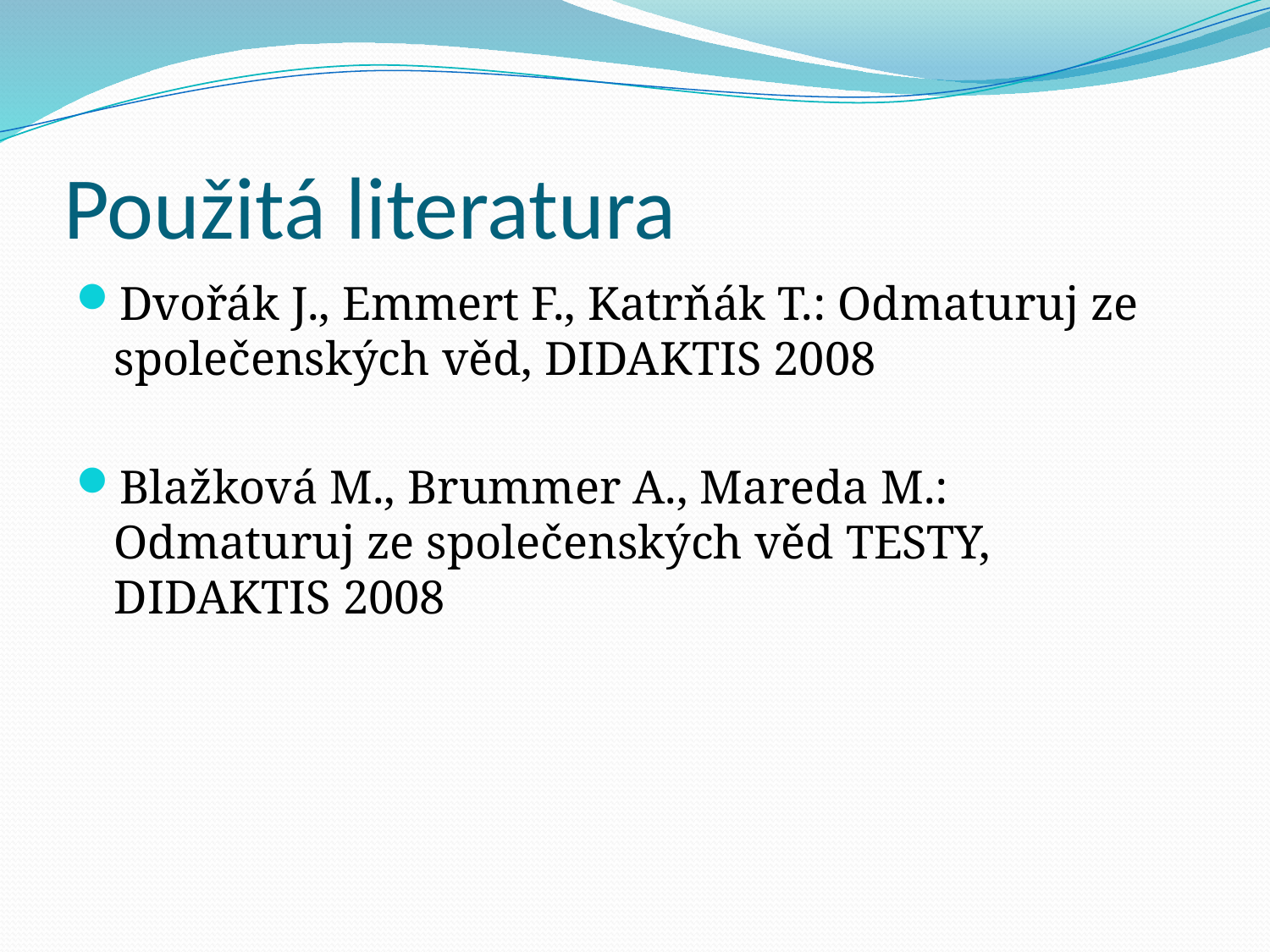

# Použitá literatura
Dvořák J., Emmert F., Katrňák T.: Odmaturuj ze společenských věd, DIDAKTIS 2008

Blažková M., Brummer A., Mareda M.: Odmaturuj ze společenských věd TESTY, DIDAKTIS 2008